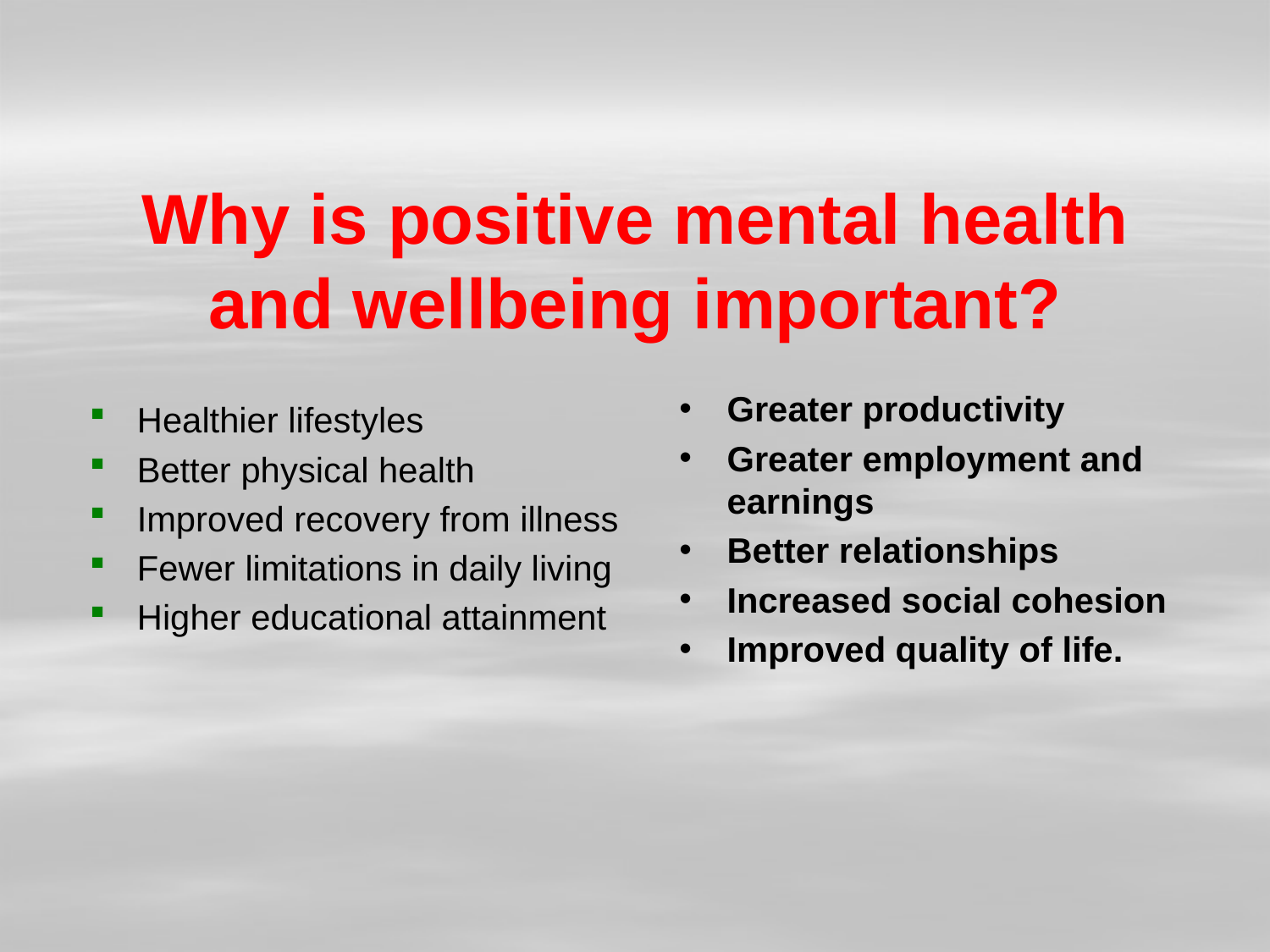

Why is positive mental health and wellbeing important?
Greater productivity
Greater employment and earnings
Better relationships
Increased social cohesion
Improved quality of life.

Healthier lifestyles
Better physical health
Improved recovery from illness
Fewer limitations in daily living
Higher educational attainment